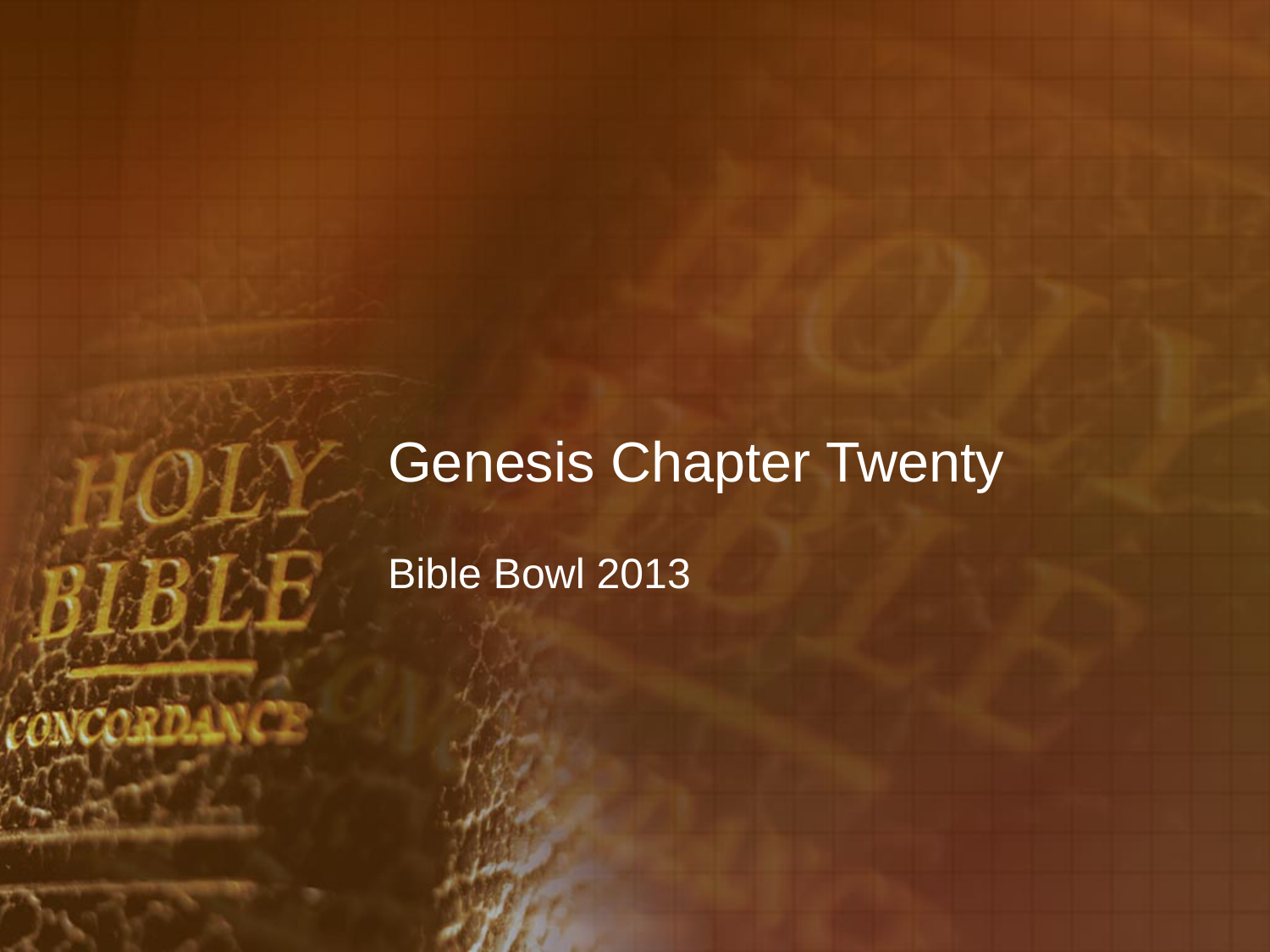

# Genesis Chapter Twenty
Bible Bowl 2013